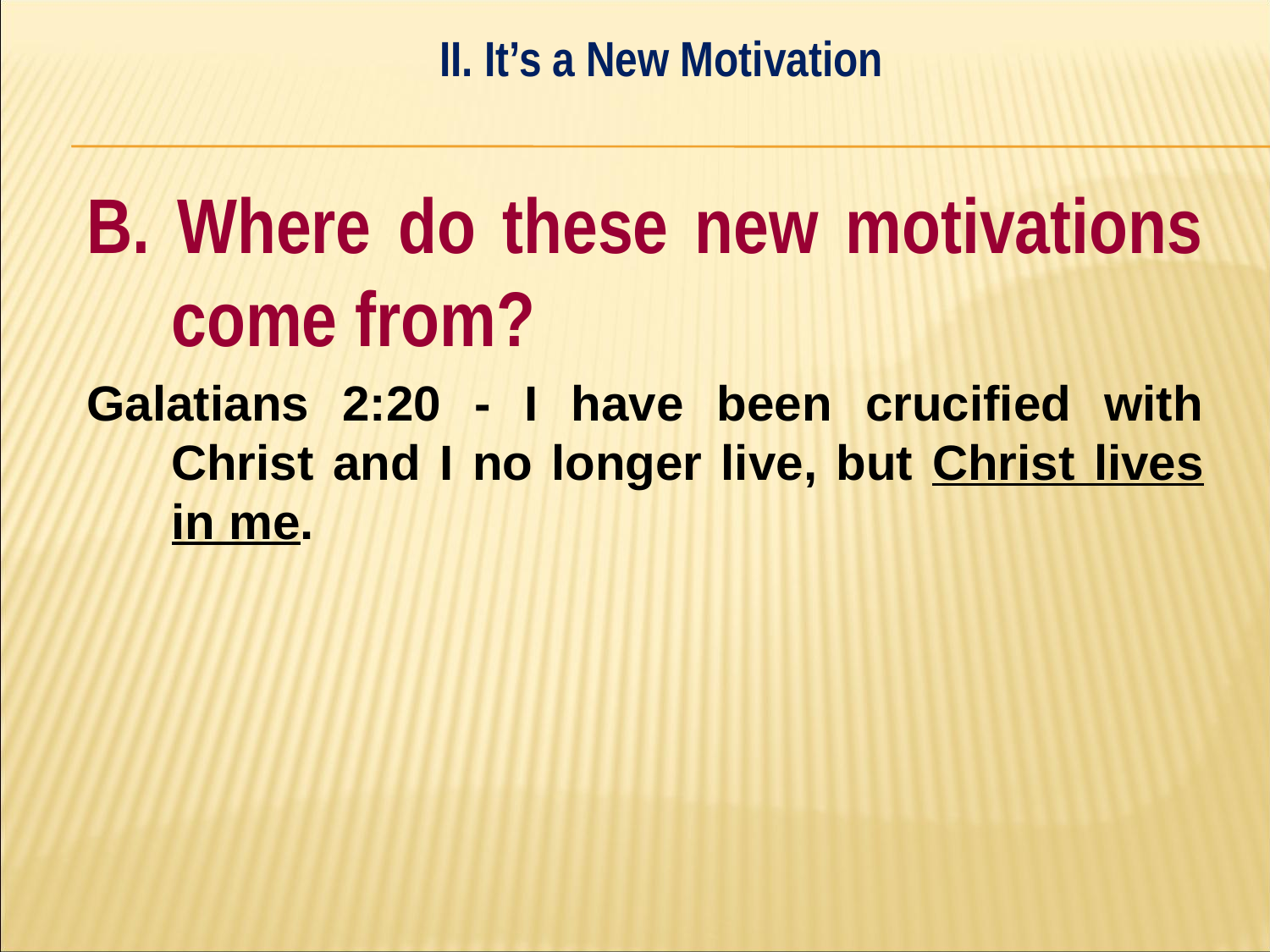

II. It’s a New Motivation
#
B. Where do these new motivations come from?
Galatians 2:20 - I have been crucified with Christ and I no longer live, but Christ lives in me.